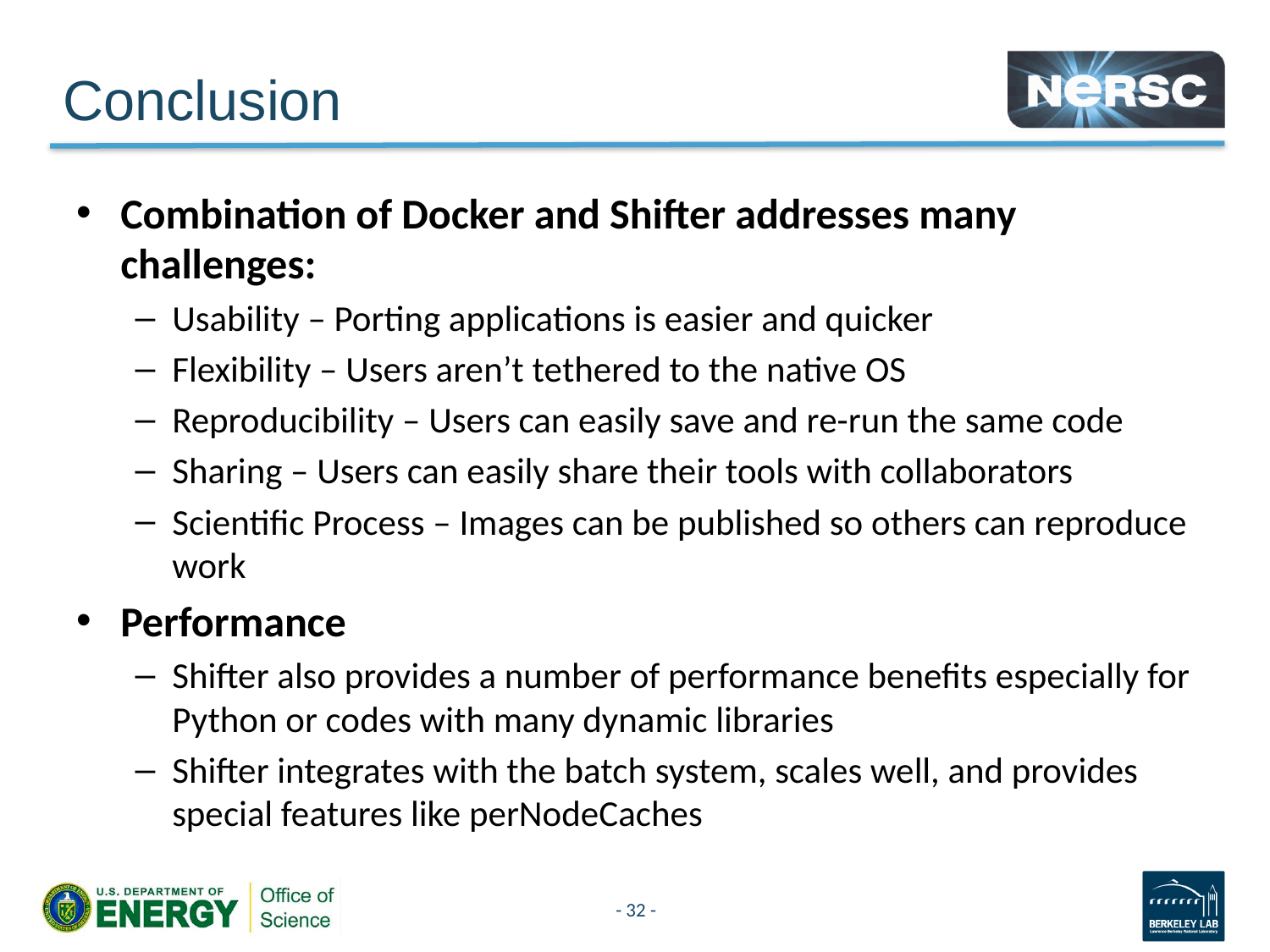

# Conclusion
Combination of Docker and Shifter addresses many challenges:
Usability – Porting applications is easier and quicker
Flexibility – Users aren’t tethered to the native OS
Reproducibility – Users can easily save and re-run the same code
Sharing – Users can easily share their tools with collaborators
Scientific Process – Images can be published so others can reproduce work
Performance
Shifter also provides a number of performance benefits especially for Python or codes with many dynamic libraries
Shifter integrates with the batch system, scales well, and provides special features like perNodeCaches
- 32 -